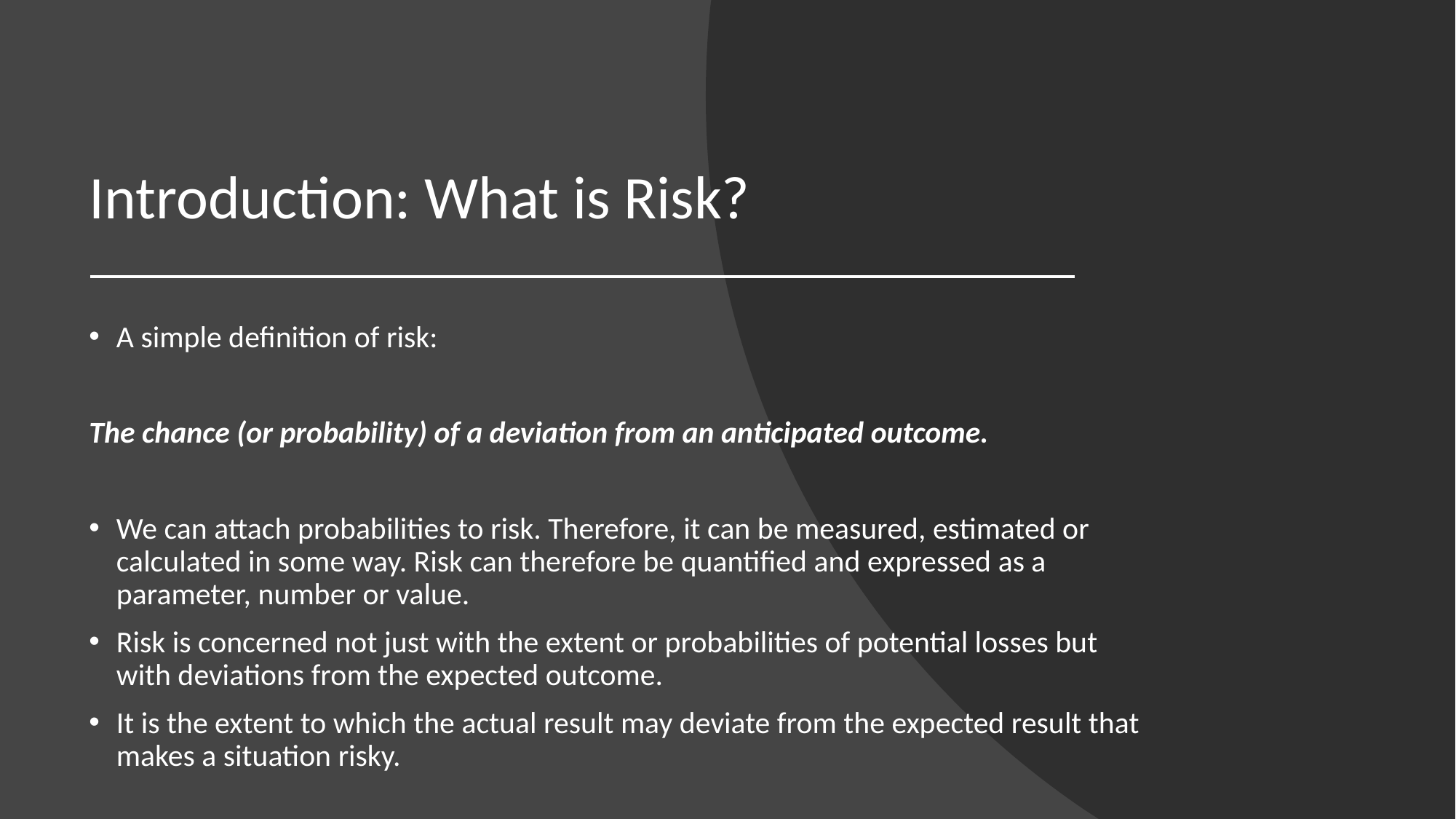

# Introduction: What is Risk?
A simple definition of risk:

The chance (or probability) of a deviation from an anticipated outcome.

We can attach probabilities to risk. Therefore, it can be measured, estimated or calculated in some way. Risk can therefore be quantified and expressed as a parameter, number or value.
Risk is concerned not just with the extent or probabilities of potential losses but with deviations from the expected outcome.
It is the extent to which the actual result may deviate from the expected result that makes a situation risky.